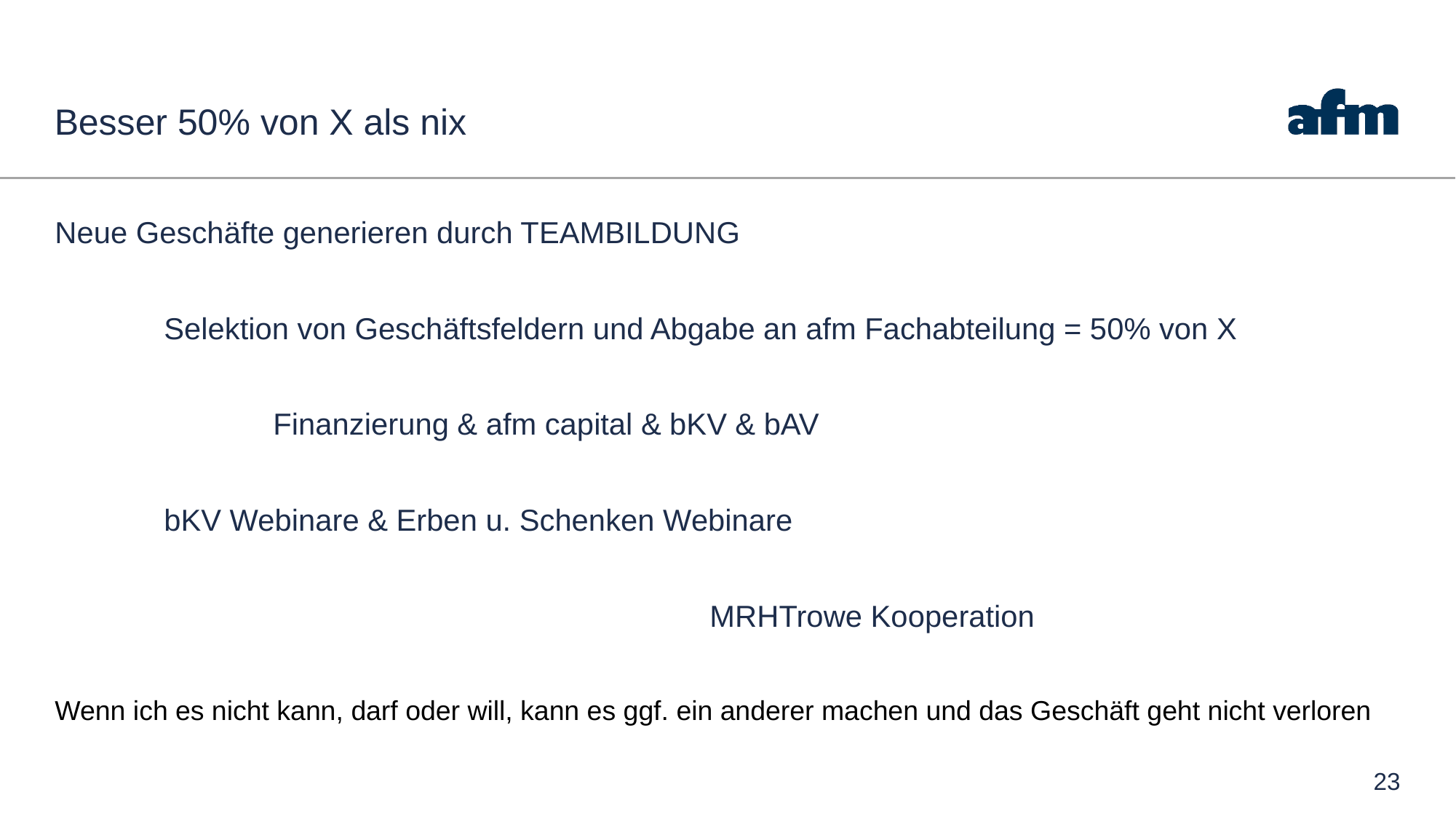

# Besser 50% von X als nix
Neue Geschäfte generieren durch TEAMBILDUNG

	Selektion von Geschäftsfeldern und Abgabe an afm Fachabteilung = 50% von X

		Finanzierung & afm capital & bKV & bAV

	bKV Webinare & Erben u. Schenken Webinare

						MRHTrowe Kooperation

Wenn ich es nicht kann, darf oder will, kann es ggf. ein anderer machen und das Geschäft geht nicht verloren

23